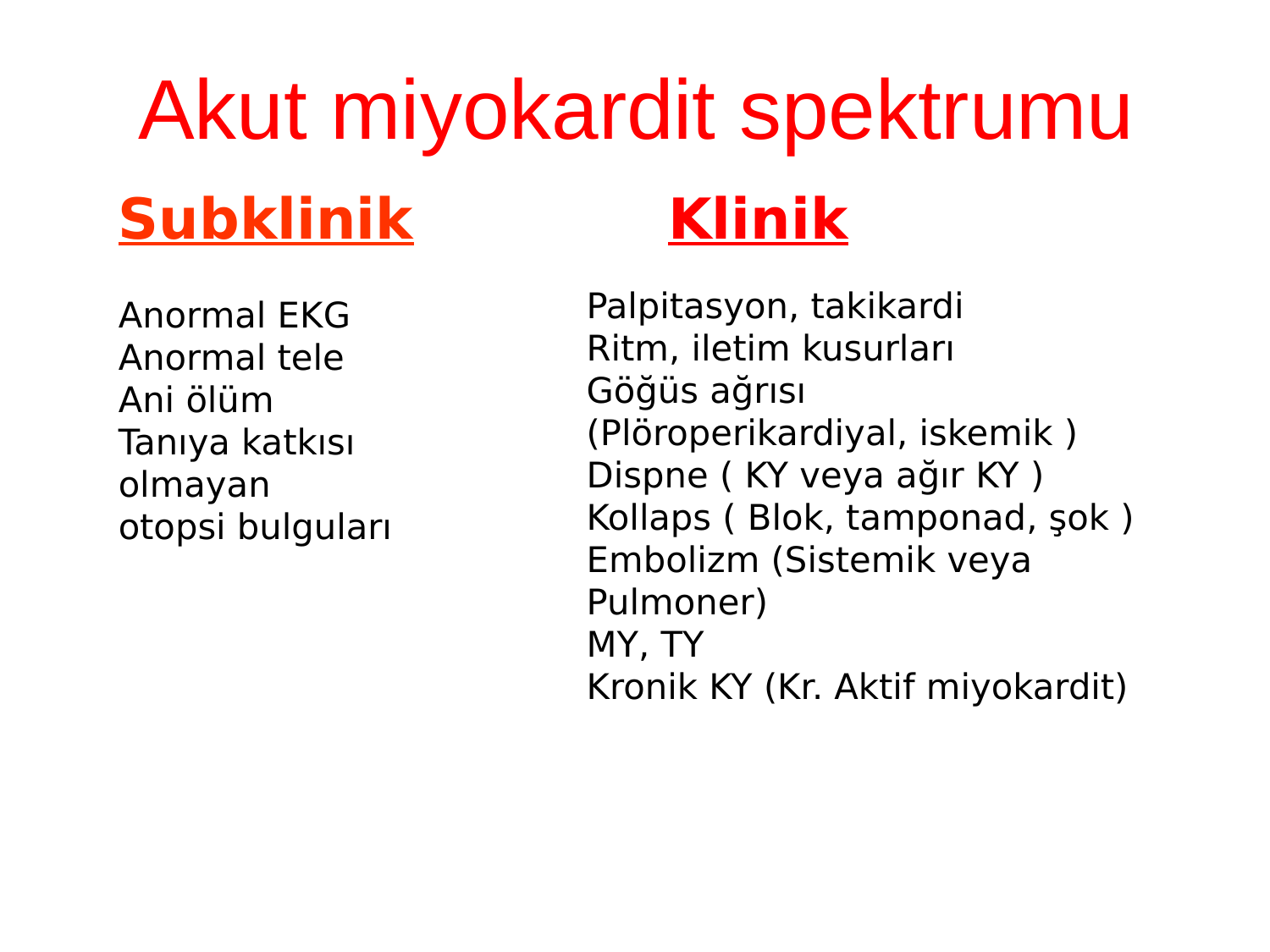

# Akut miyokardit spektrumu
Subklinik

Anormal EKG
Anormal tele
Ani ölüm
Tanıya katkısı
olmayan
otopsi bulguları

Klinik

Palpitasyon, takikardi
Ritm, iletim kusurları
Göğüs ağrısı
(Plöroperikardiyal, iskemik )
Dispne ( KY veya ağır KY )
Kollaps ( Blok, tamponad, şok )
Embolizm (Sistemik veya
Pulmoner)
MY, TY
Kronik KY (Kr. Aktif miyokardit)